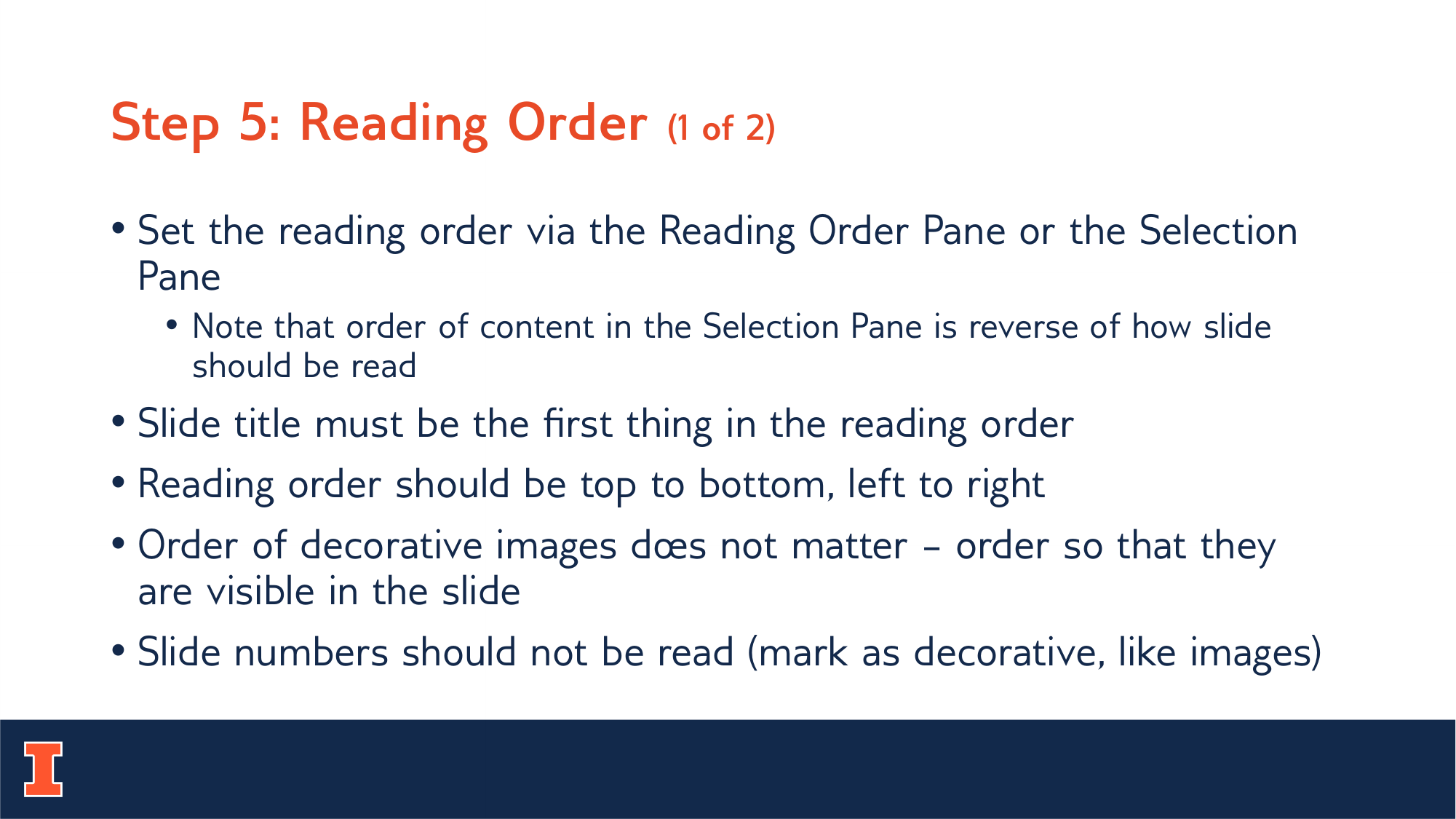

# Step 5: Reading Order (1 of 2)
Set the reading order via the Reading Order Pane or the Selection Pane
Note that order of content in the Selection Pane is reverse of how slide should be read
Slide title must be the first thing in the reading order
Reading order should be top to bottom, left to right
Order of decorative images does not matter – order so that they are visible in the slide
Slide numbers should not be read (mark as decorative, like images)